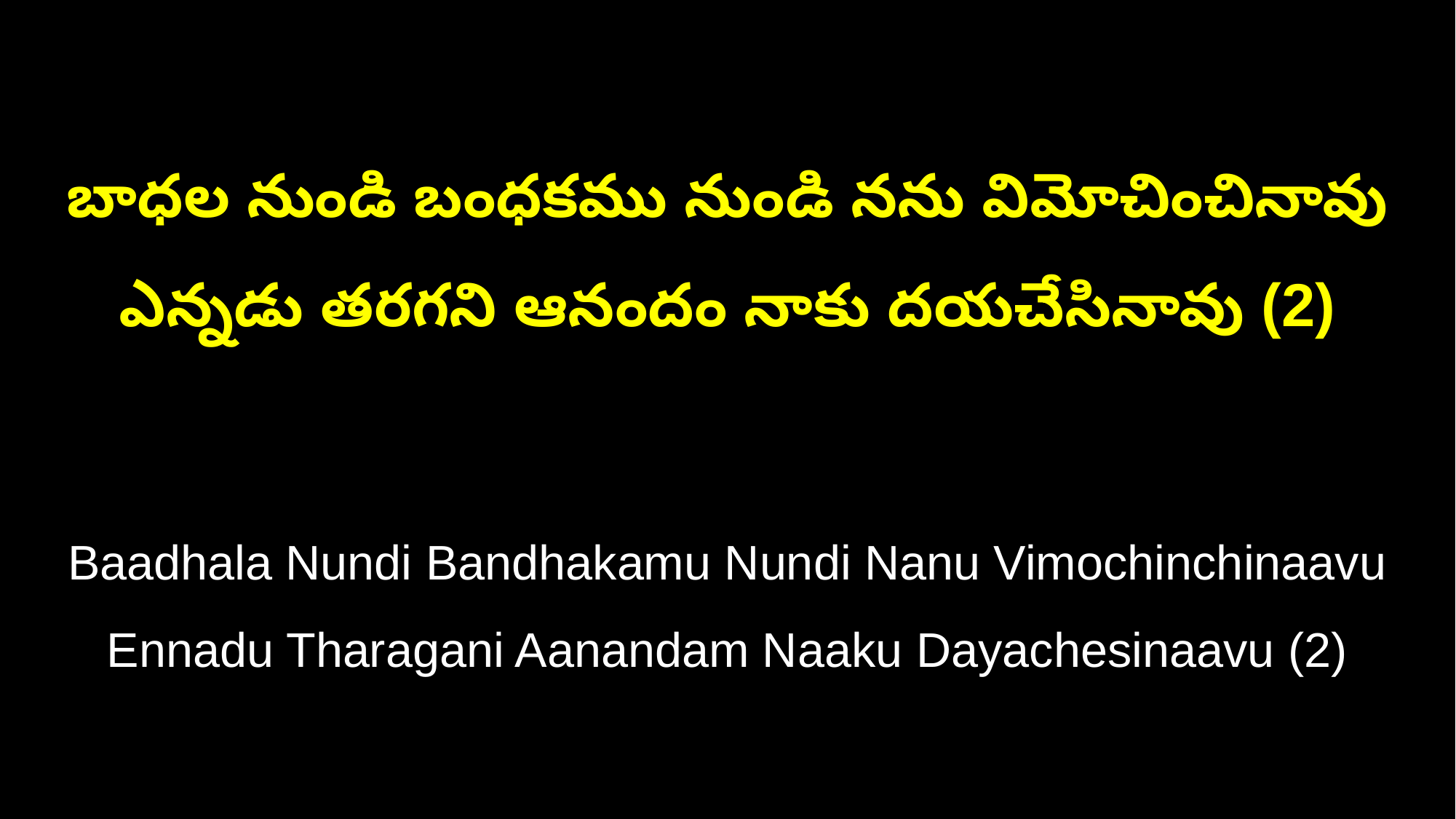

బాధల నుండి బంధకము నుండి నను విమోచించినావు
ఎన్నడు తరగని ఆనందం నాకు దయచేసినావు (2)
Baadhala Nundi Bandhakamu Nundi Nanu Vimochinchinaavu
Ennadu Tharagani Aanandam Naaku Dayachesinaavu (2)